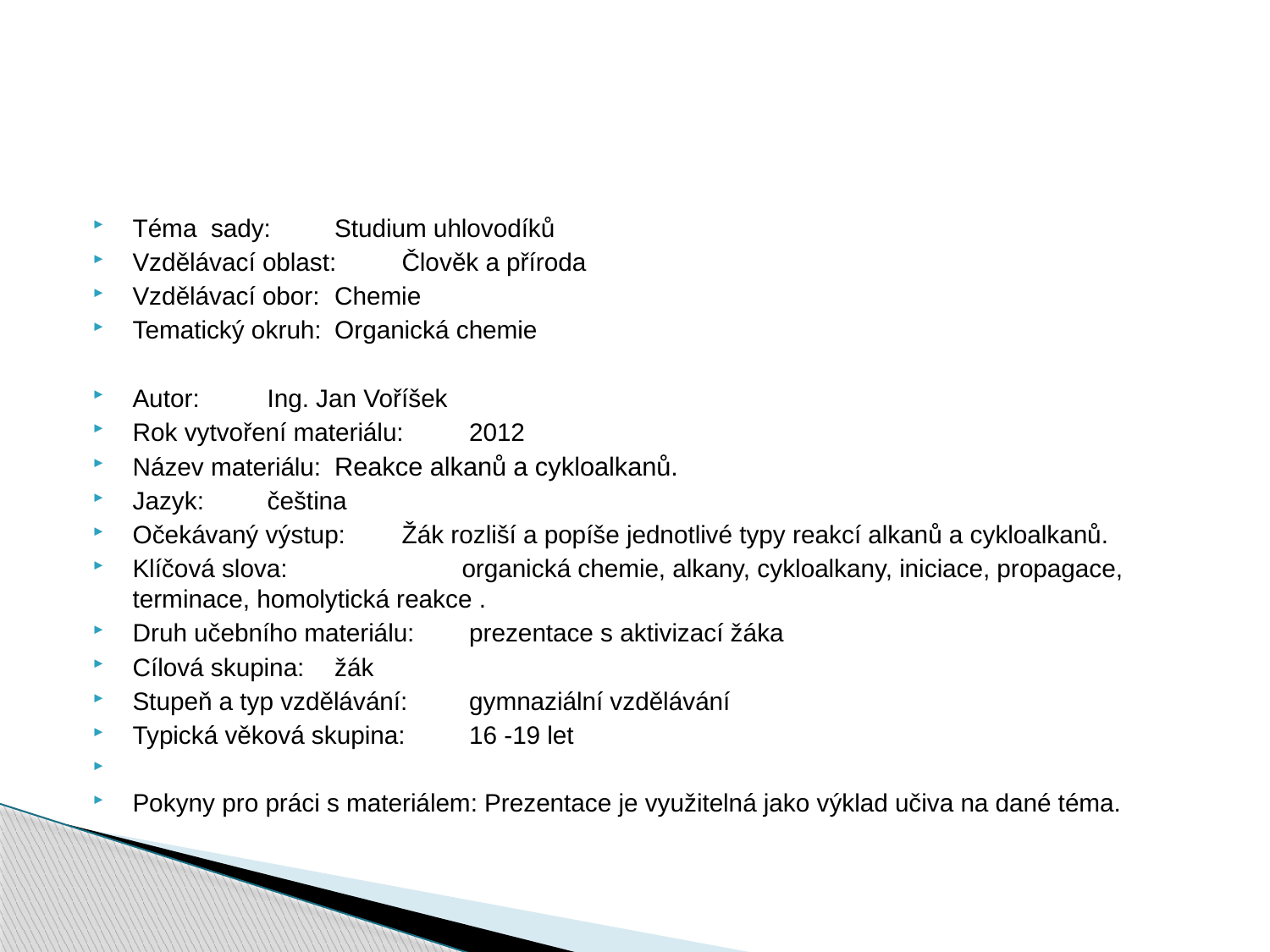

#
Téma  sady: 		Studium uhlovodíků
Vzdělávací oblast: 	Člověk a příroda
Vzdělávací obor:		Chemie
Tematický okruh:		Organická chemie

Autor:	    		Ing. Jan Voříšek
Rok vytvoření materiálu: 	2012
Název materiálu: 		Reakce alkanů a cykloalkanů.
Jazyk:			čeština
Očekávaný výstup:	Žák rozliší a popíše jednotlivé typy reakcí alkanů a cykloalkanů.
Klíčová slova:                         organická chemie, alkany, cykloalkany, iniciace, propagace, terminace, homolytická reakce .
Druh učebního materiálu:	prezentace s aktivizací žáka
Cílová skupina:		žák
Stupeň a typ vzdělávání:	gymnaziální vzdělávání
Typická věková skupina:	16 -19 let

Pokyny pro práci s materiálem: Prezentace je využitelná jako výklad učiva na dané téma.